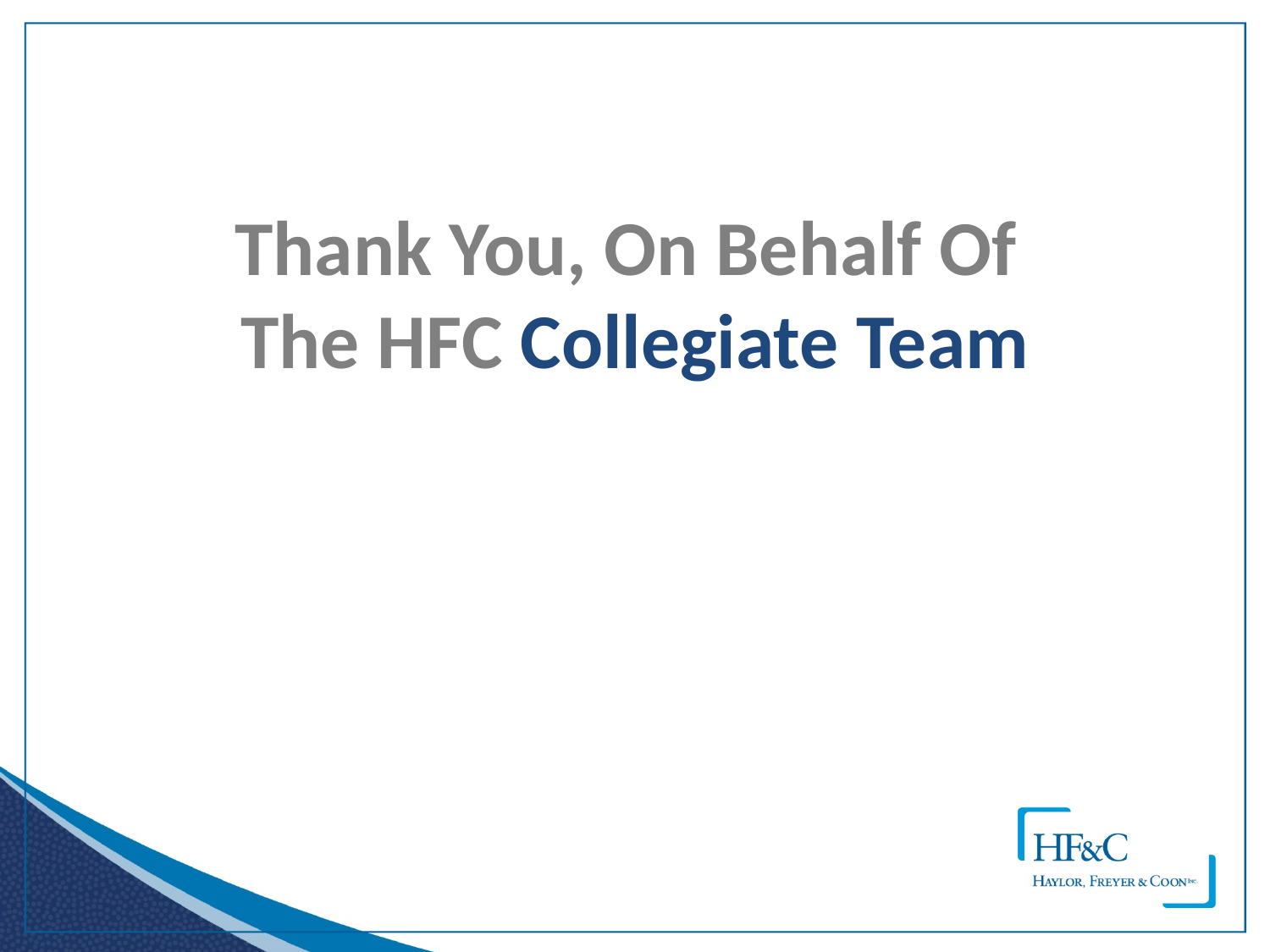

# Thank You, On Behalf Of The HFC Collegiate Team